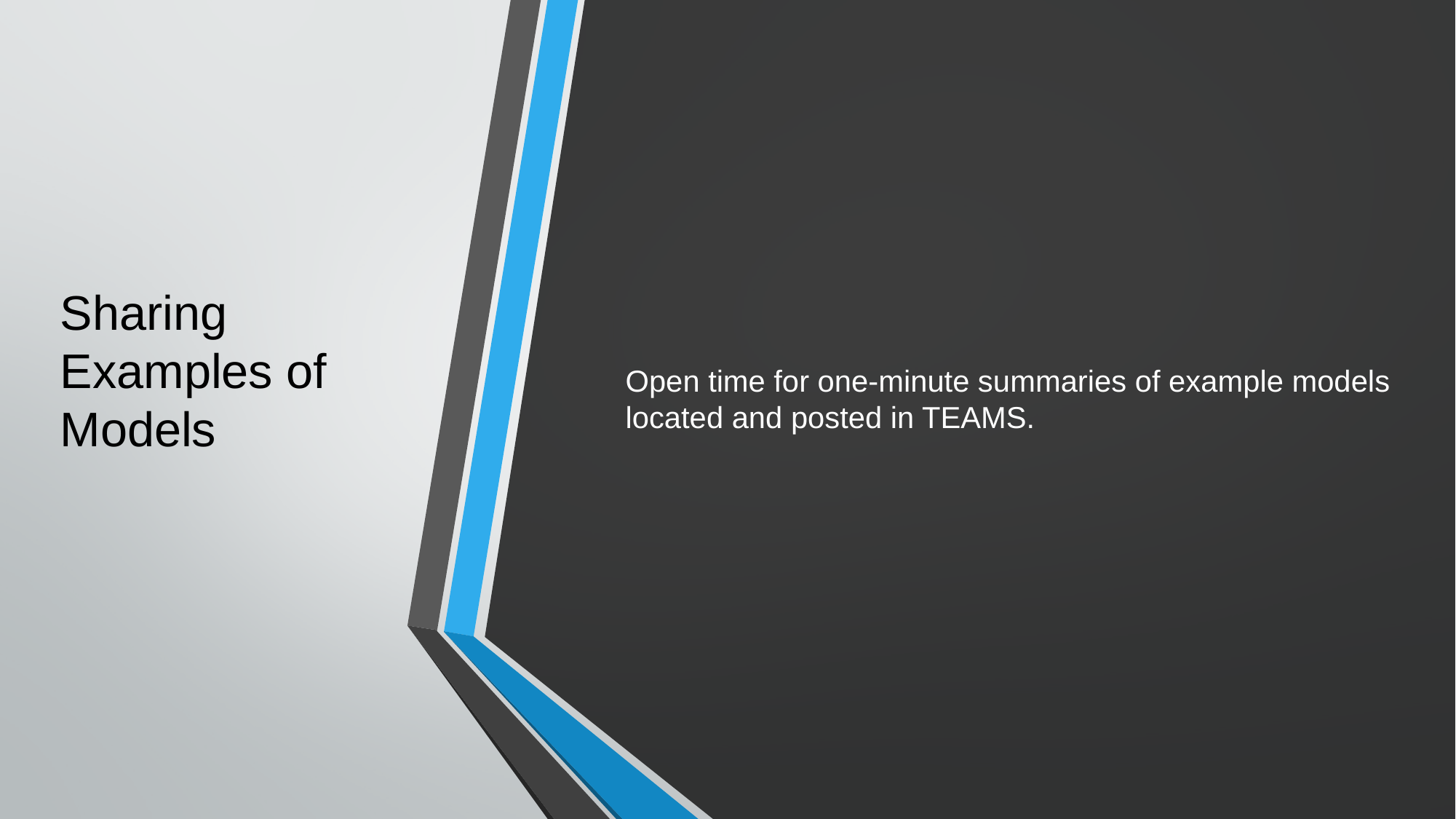

# Sharing Examples of Models
Open time for one-minute summaries of example models located and posted in TEAMS.